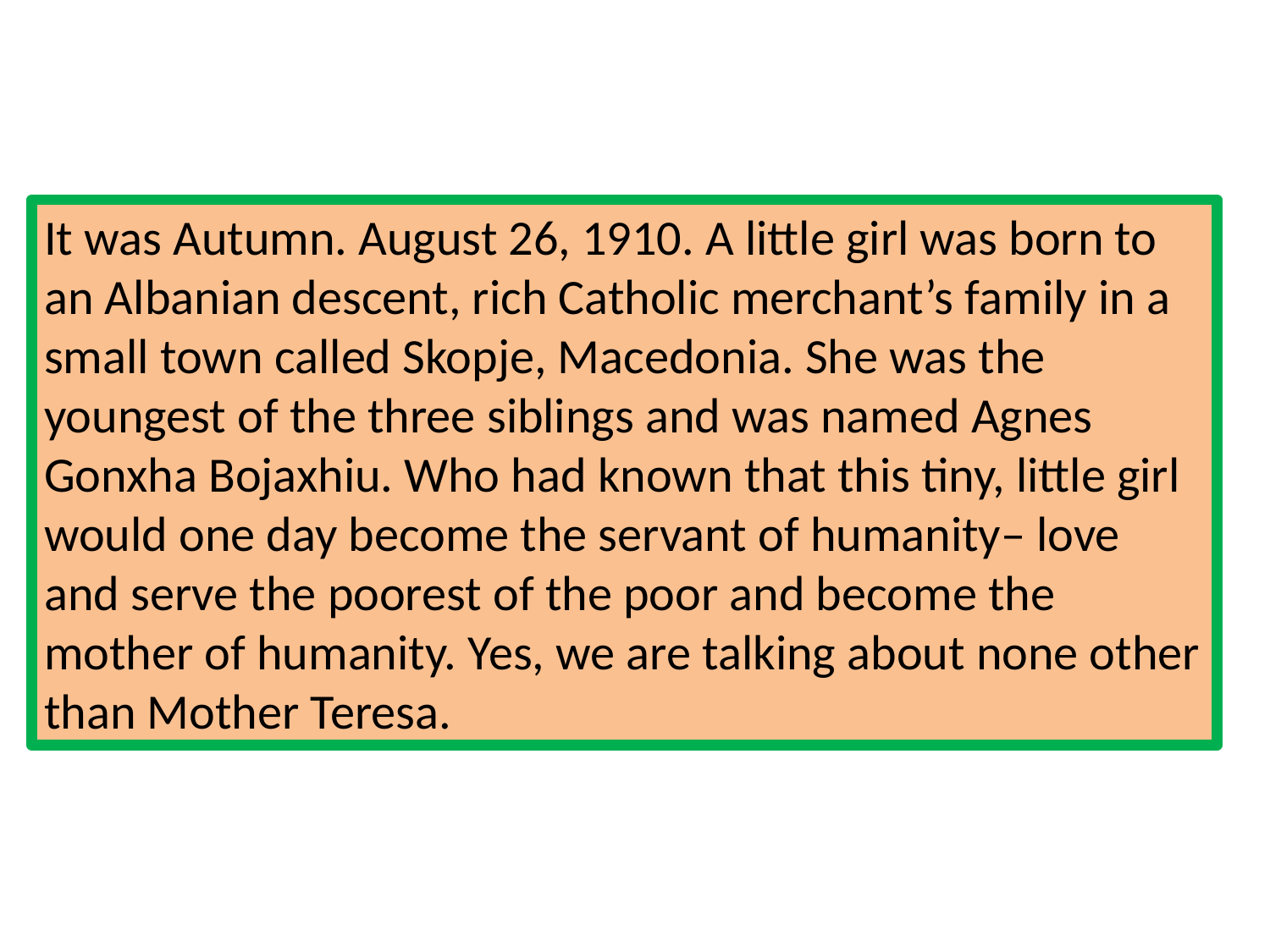

It was Autumn. August 26, 1910. A little girl was born to an Albanian descent, rich Catholic merchant’s family in a small town called Skopje, Macedonia. She was the youngest of the three siblings and was named Agnes Gonxha Bojaxhiu. Who had known that this tiny, little girl would one day become the servant of humanity– love and serve the poorest of the poor and become the mother of humanity. Yes, we are talking about none other than Mother Teresa.